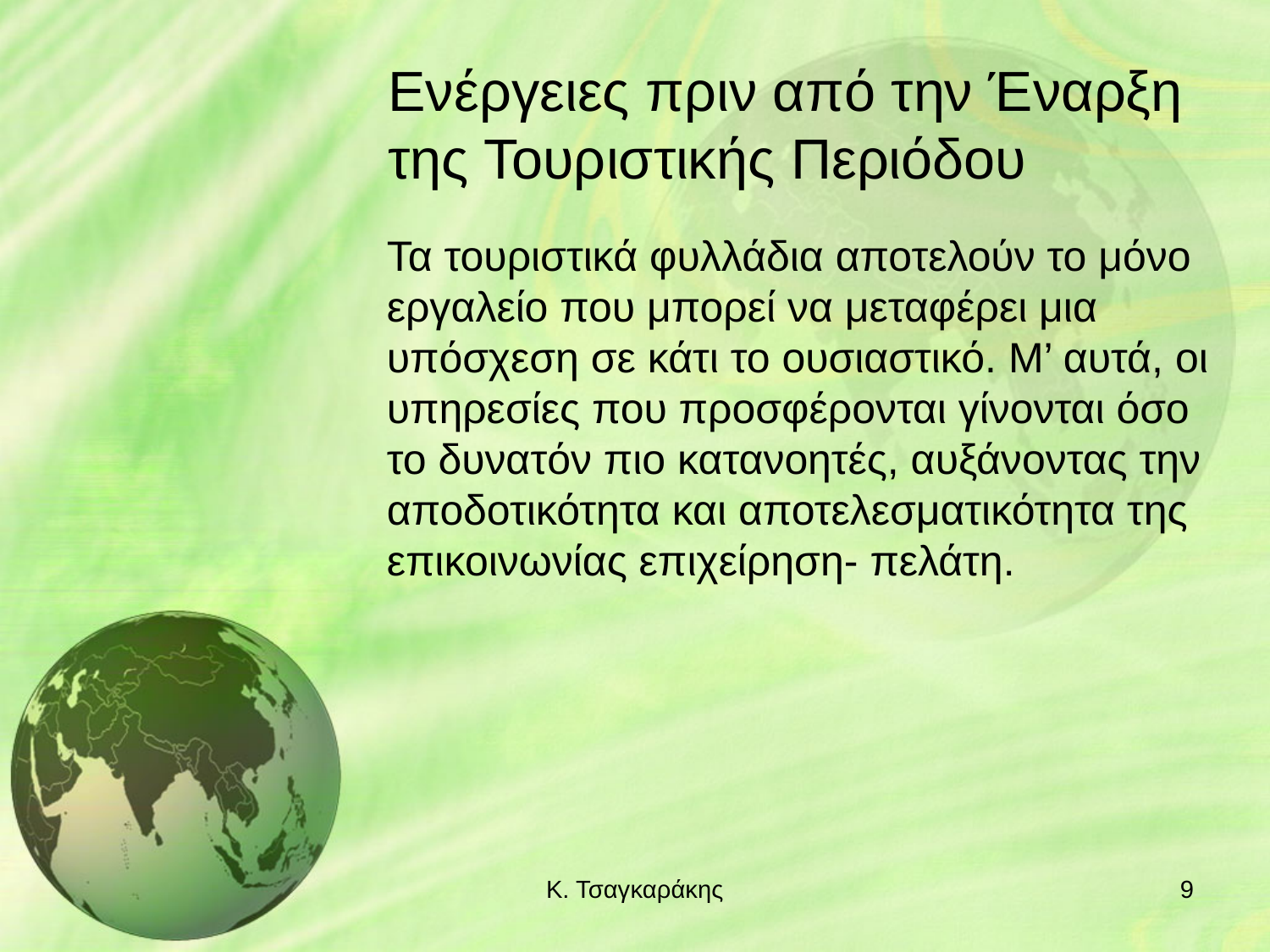

# Ενέργειες πριν από την Έναρξη της Τουριστικής Περιόδου
Τα τουριστικά φυλλάδια αποτελούν το μόνο εργαλείο που μπορεί να μεταφέρει μια υπόσχεση σε κάτι το ουσιαστικό. Μ’ αυτά, οι υπηρεσίες που προσφέρονται γίνονται όσο το δυνατόν πιο κατανοητές, αυξάνοντας την αποδοτικότητα και αποτελεσματικότητα της επικοινωνίας επιχείρηση- πελάτη.
Κ. Τσαγκαράκης
9